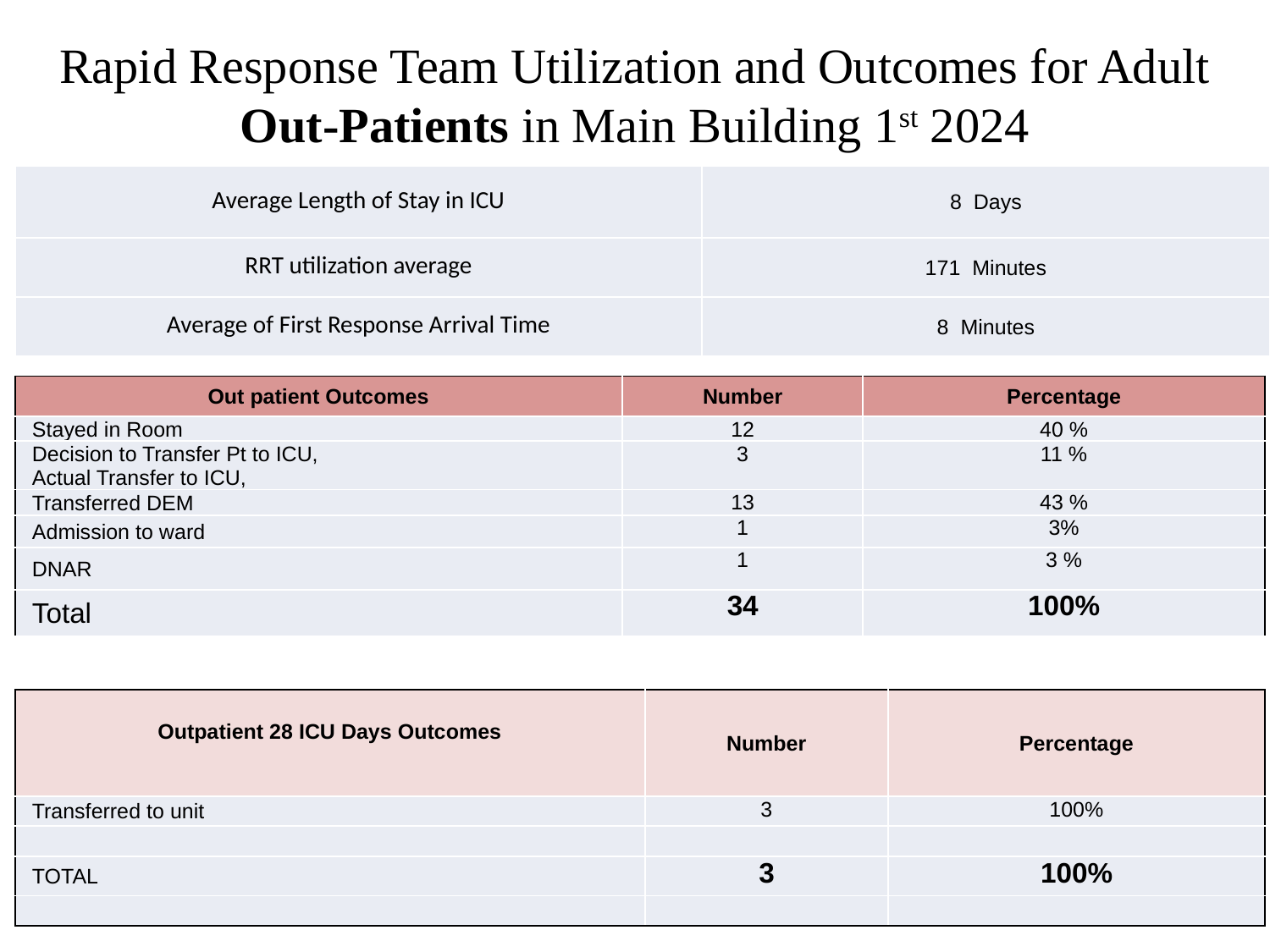

# Rapid Response Team Utilization and Outcomes for Adult Out-Patients in Main Building 1st 2024
| Average Length of Stay in ICU | 8 Days |
| --- | --- |
| RRT utilization average | 171 Minutes |
| Average of First Response Arrival Time | 8 Minutes |
| Out patient Outcomes | Number | Percentage |
| --- | --- | --- |
| Stayed in Room | 12 | 40 % |
| Decision to Transfer Pt to ICU, Actual Transfer to ICU, | 3 | 11 % |
| Transferred DEM | 13 | 43 % |
| Admission to ward | 1 | 3% |
| DNAR | 1 | 3 % |
| Total | 34 | 100% |
| Outpatient 28 ICU Days Outcomes | Number | Percentage |
| --- | --- | --- |
| Transferred to unit | 3 | 100% |
|  |  |  |
| TOTAL | 3 | 100% |
|  |  |  |